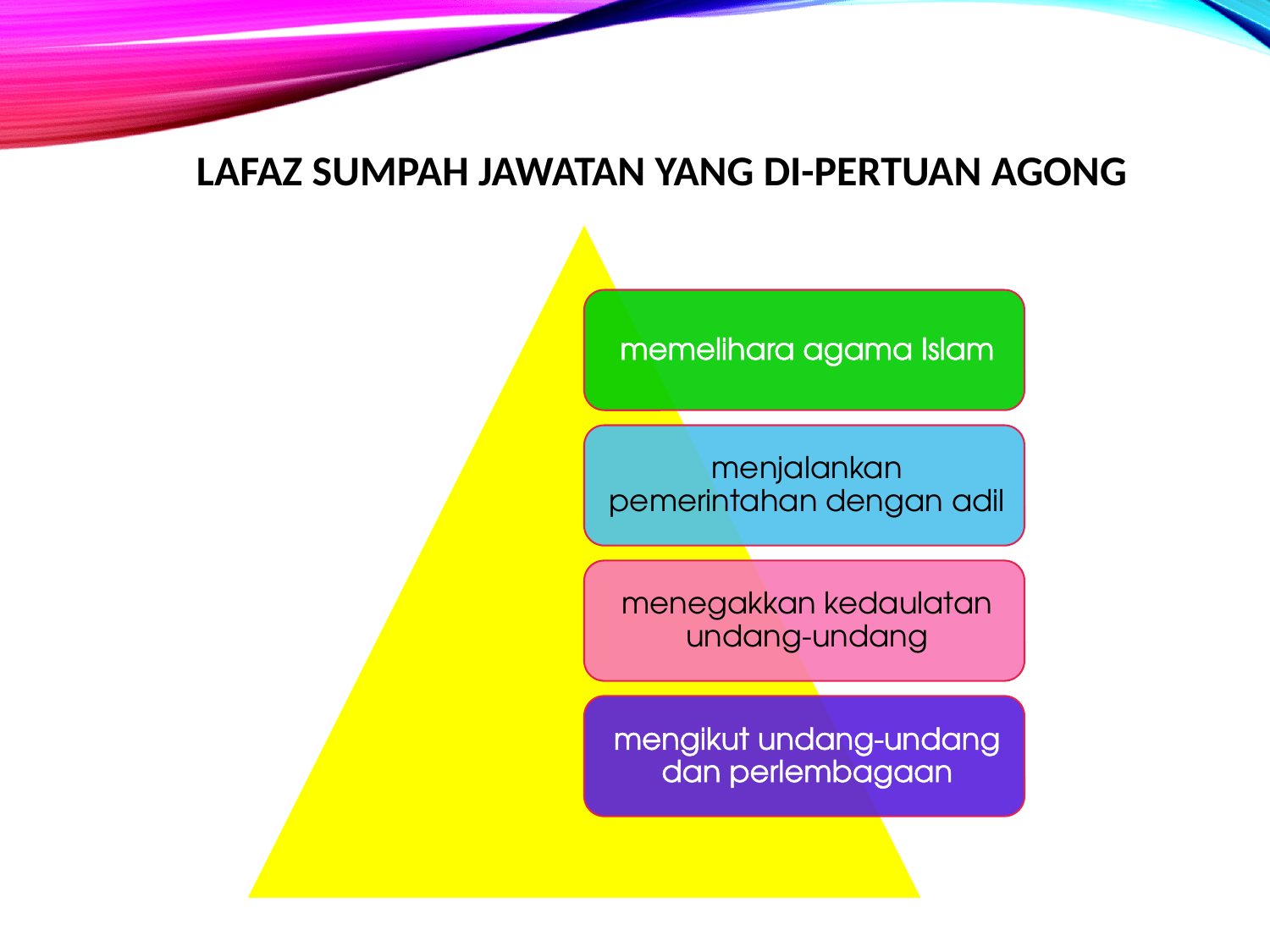

LAFAZ SUMPAH JAWATAN YANG DI-PERTUAN AGONG
memelihara agama Islam
menjalankan pemerintahan dengan adil
menegakkan kedaulatan undang-undang
mengikut undang-undang dan perlembagaan